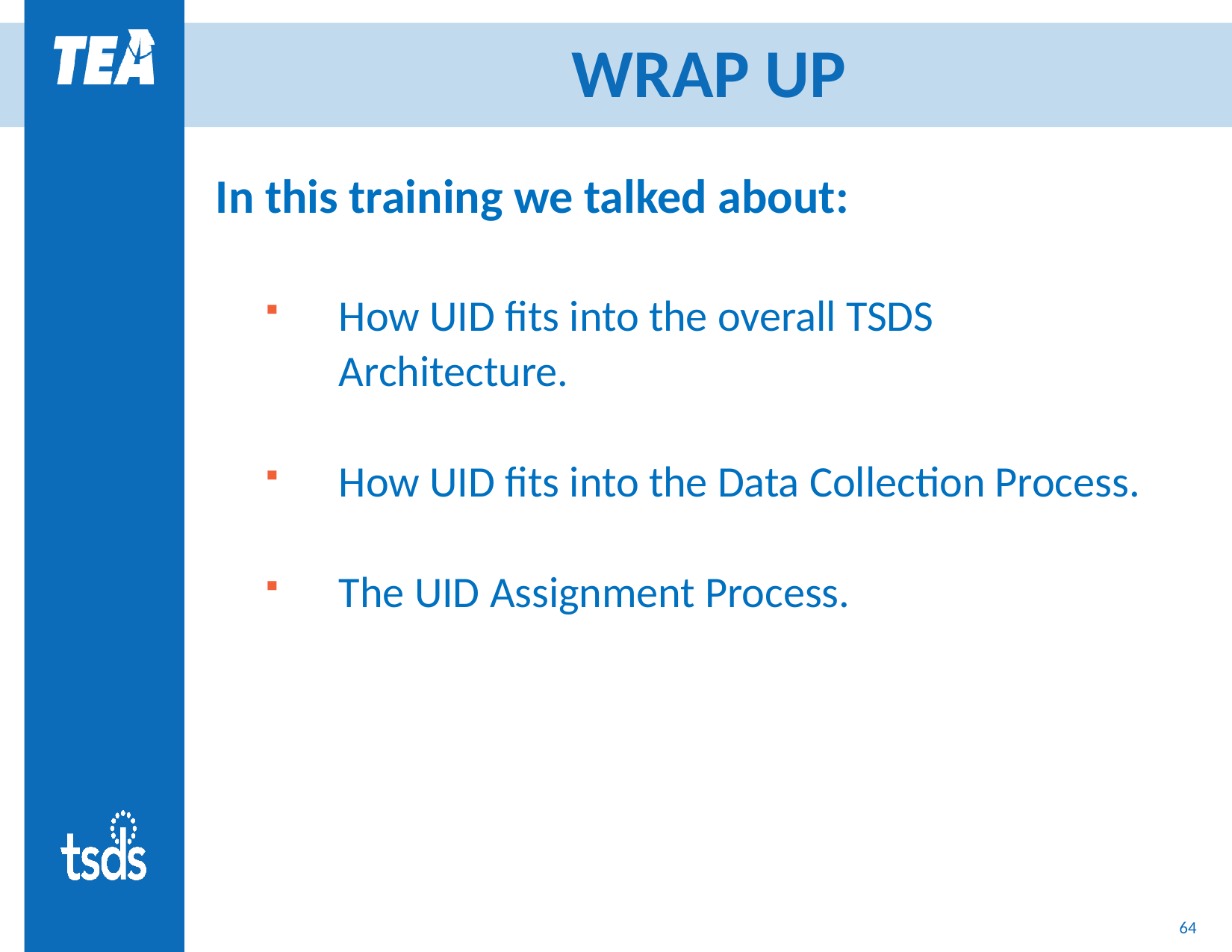

# WRAP UP
In this training we talked about:

How UID fits into the overall TSDS Architecture.

How UID fits into the Data Collection Process.

The UID Assignment Process.

64